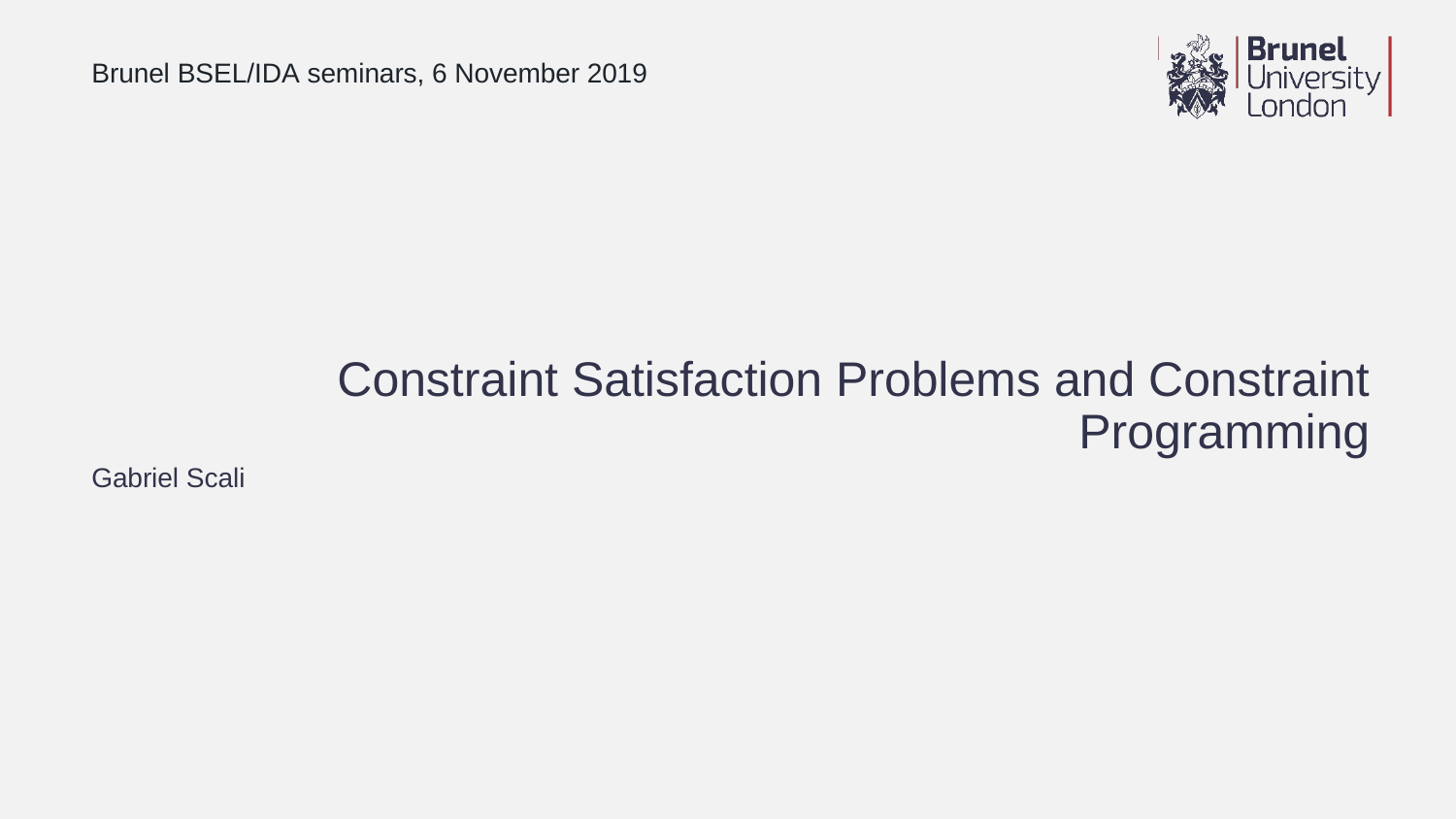

Brunel BSEL/IDA seminars, 6 November 2019
# Constraint Satisfaction Problems and Constraint Programming
Gabriel Scali